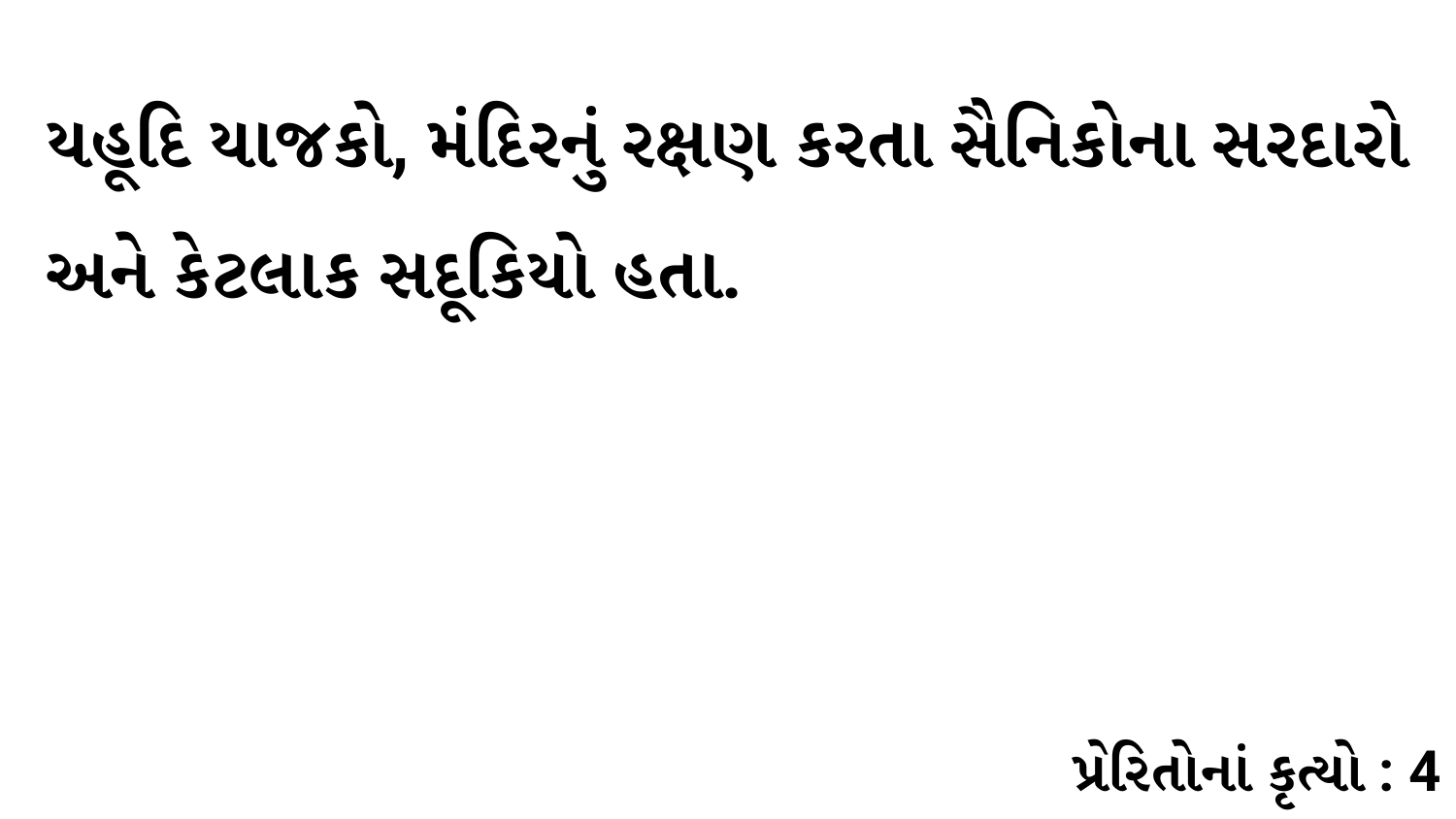

યહૂદિ યાજકો, મંદિરનું રક્ષણ કરતા સૈનિકોના સરદારો અને કેટલાક સદૂકિયો હતા.
પ્રેરિતોનાં કૃત્યો : 4